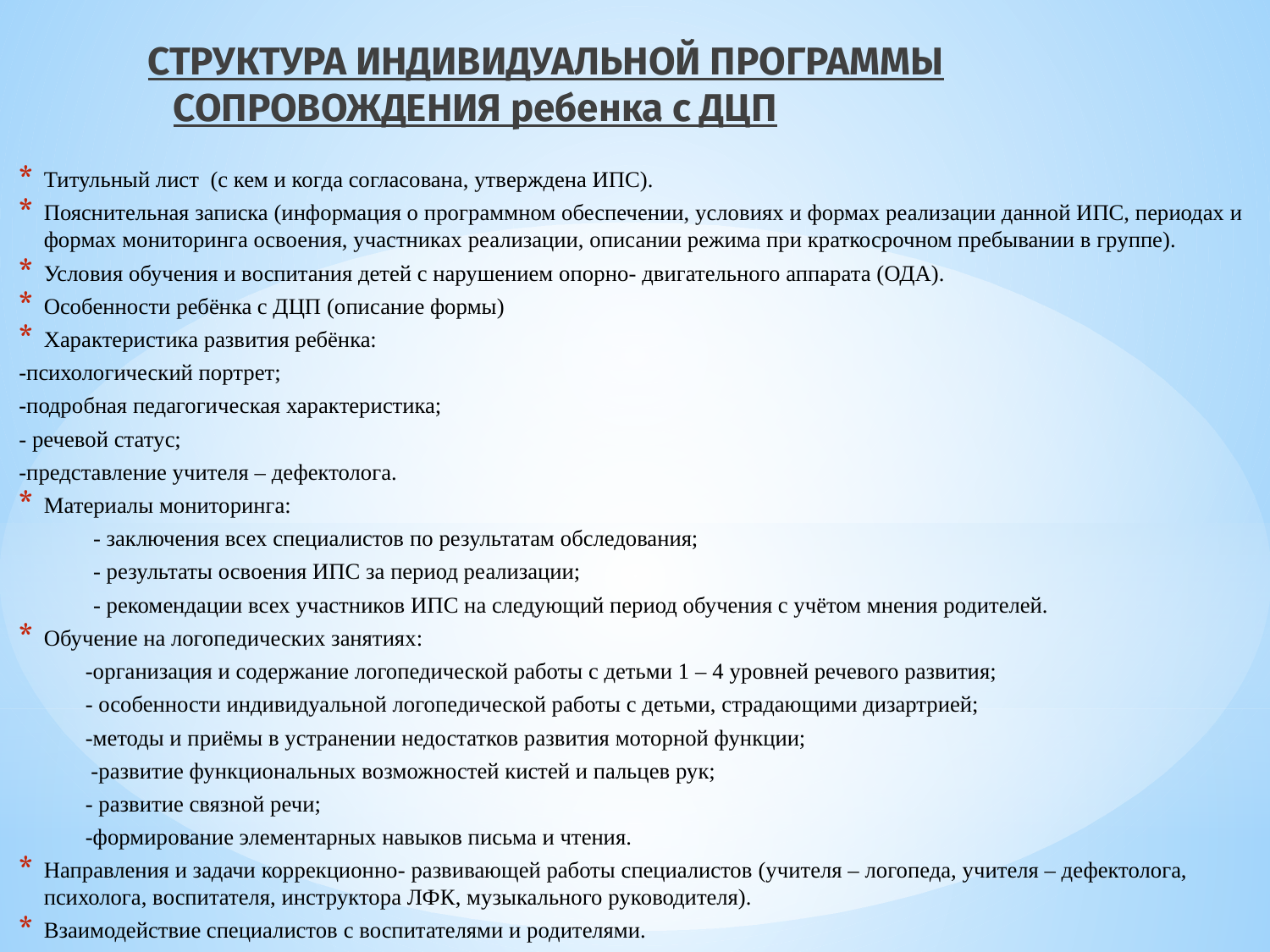

СТРУКТУРА ИНДИВИДУАЛЬНОЙ ПРОГРАММЫ СОПРОВОЖДЕНИЯ ребенка с ДЦП
Титульный лист  (с кем и когда согласована, утверждена ИПС).
Пояснительная записка (информация о программном обеспечении, условиях и формах реализации данной ИПС, периодах и формах мониторинга освоения, участниках реализации, описании режима при краткосрочном пребывании в группе).
Условия обучения и воспитания детей с нарушением опорно- двигательного аппарата (ОДА).
Особенности ребёнка с ДЦП (описание формы)
Характеристика развития ребёнка:
-психологический портрет;
-подробная педагогическая характеристика;
- речевой статус;
-представление учителя – дефектолога.
Материалы мониторинга:
             - заключения всех специалистов по результатам обследования;
             - результаты освоения ИПС за период реализации;
             - рекомендации всех участников ИПС на следующий период обучения с учётом мнения родителей.
Обучение на логопедических занятиях:
-организация и содержание логопедической работы с детьми 1 – 4 уровней речевого развития;
- особенности индивидуальной логопедической работы с детьми, страдающими дизартрией;
-методы и приёмы в устранении недостатков развития моторной функции;
 -развитие функциональных возможностей кистей и пальцев рук;
- развитие связной речи;
-формирование элементарных навыков письма и чтения.
Направления и задачи коррекционно- развивающей работы специалистов (учителя – логопеда, учителя – дефектолога, психолога, воспитателя, инструктора ЛФК, музыкального руководителя).
Взаимодействие специалистов с воспитателями и родителями.